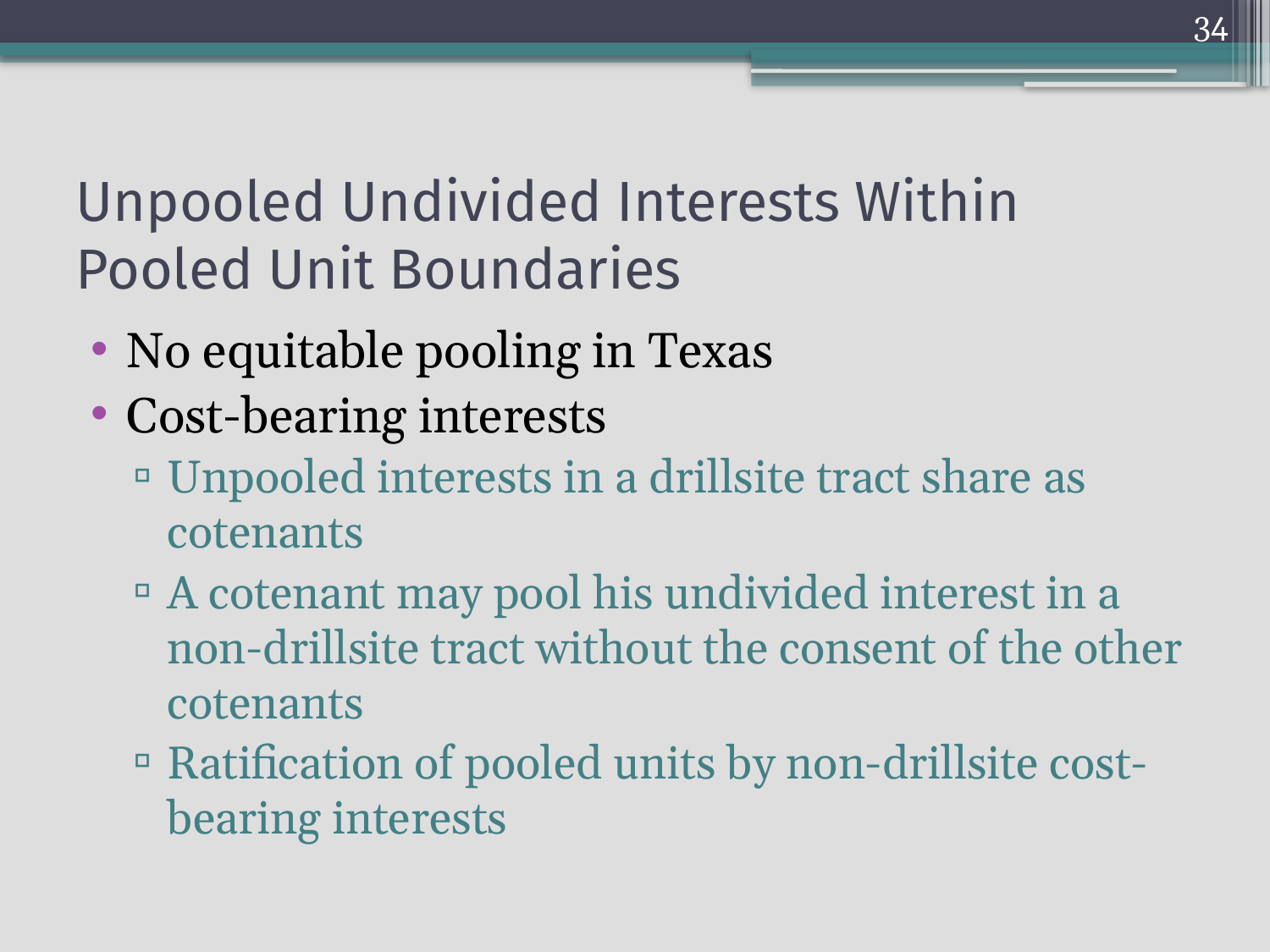

34
# Unpooled Undivided Interests Within Pooled Unit Boundaries
No equitable pooling in Texas
Cost-bearing interests
Unpooled interests in a drillsite tract share as cotenants
A cotenant may pool his undivided interest in a non-drillsite tract without the consent of the other cotenants
Ratification of pooled units by non-drillsite cost-bearing interests